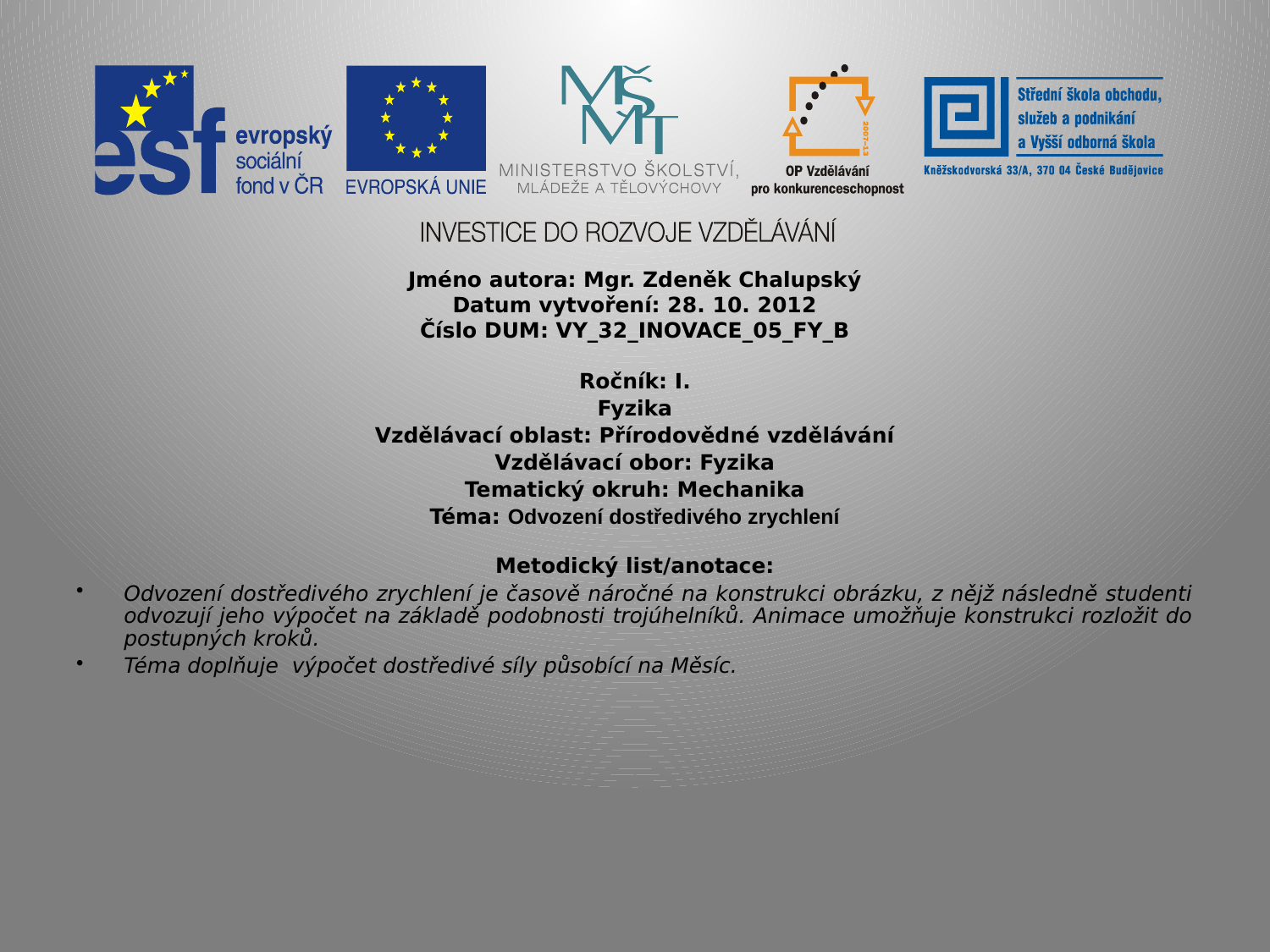

Jméno autora: Mgr. Zdeněk Chalupský
Datum vytvoření: 28. 10. 2012
Číslo DUM: VY_32_INOVACE_05_FY_B
Ročník: I.
Fyzika
Vzdělávací oblast: Přírodovědné vzdělávání
Vzdělávací obor: Fyzika
Tematický okruh: Mechanika
Téma: Odvození dostředivého zrychlení
Metodický list/anotace:
Odvození dostředivého zrychlení je časově náročné na konstrukci obrázku, z nějž následně studenti odvozují jeho výpočet na základě podobnosti trojúhelníků. Animace umožňuje konstrukci rozložit do postupných kroků.
Téma doplňuje  výpočet dostředivé síly působící na Měsíc.